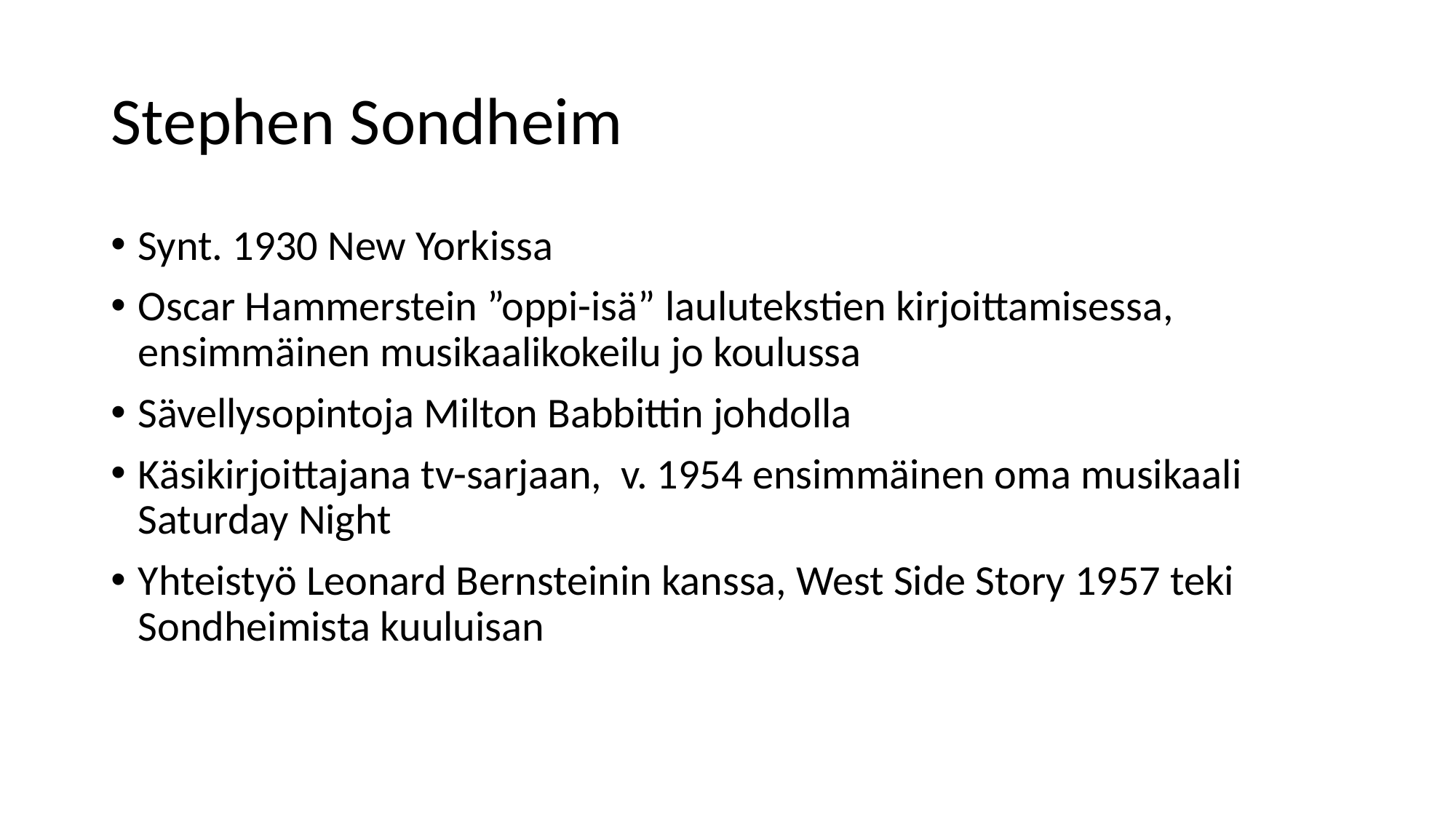

# Stephen Sondheim
Synt. 1930 New Yorkissa
Oscar Hammerstein ”oppi-isä” laulutekstien kirjoittamisessa, ensimmäinen musikaalikokeilu jo koulussa
Sävellysopintoja Milton Babbittin johdolla
Käsikirjoittajana tv-sarjaan,  v. 1954 ensimmäinen oma musikaali Saturday Night
Yhteistyö Leonard Bernsteinin kanssa, West Side Story 1957 teki Sondheimista kuuluisan